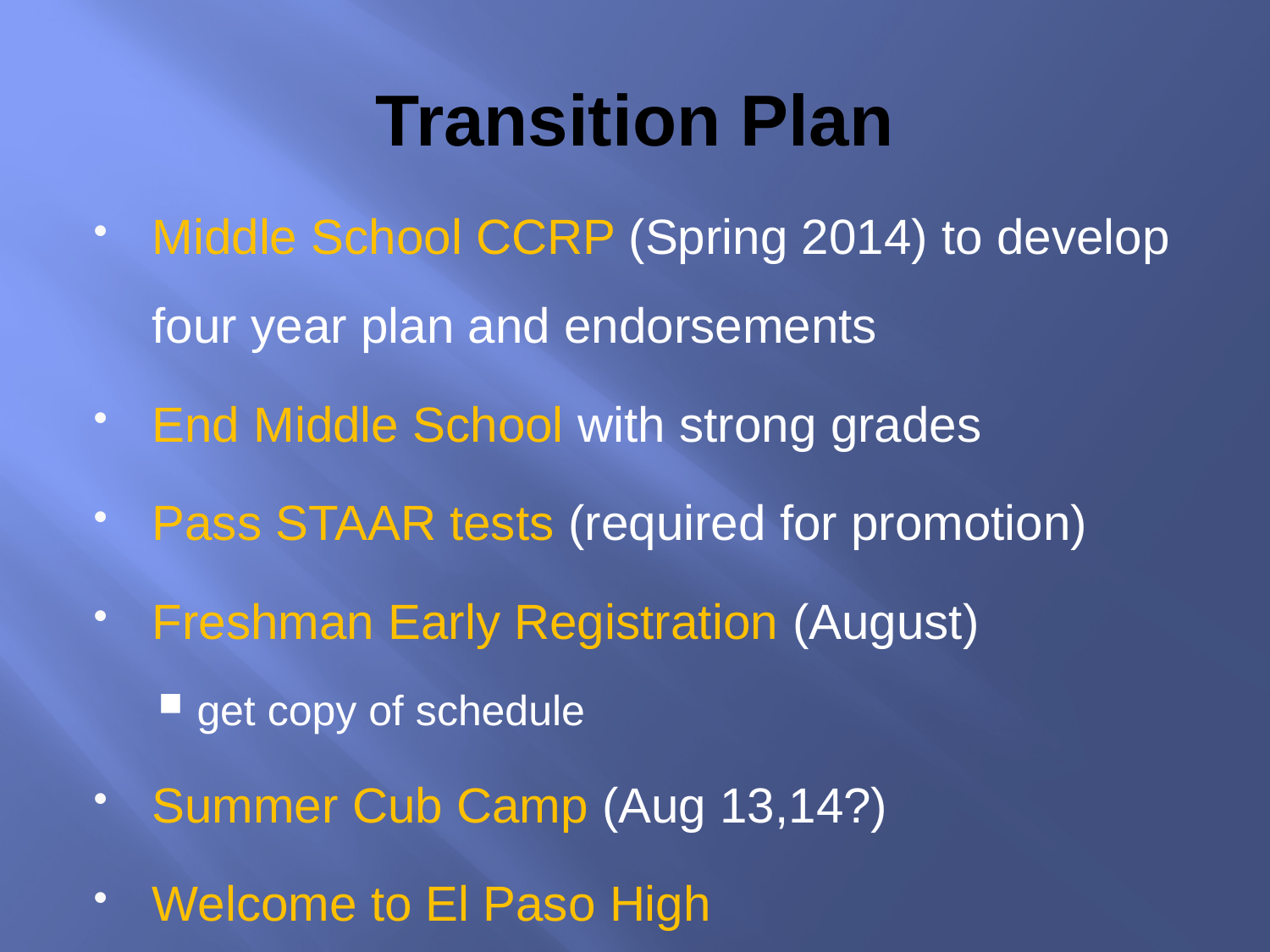

# Transition Plan
Middle School CCRP (Spring 2014) to develop four year plan and endorsements
End Middle School with strong grades
Pass STAAR tests (required for promotion)
Freshman Early Registration (August)
get copy of schedule
Summer Cub Camp (Aug 13,14?)
Welcome to El Paso High